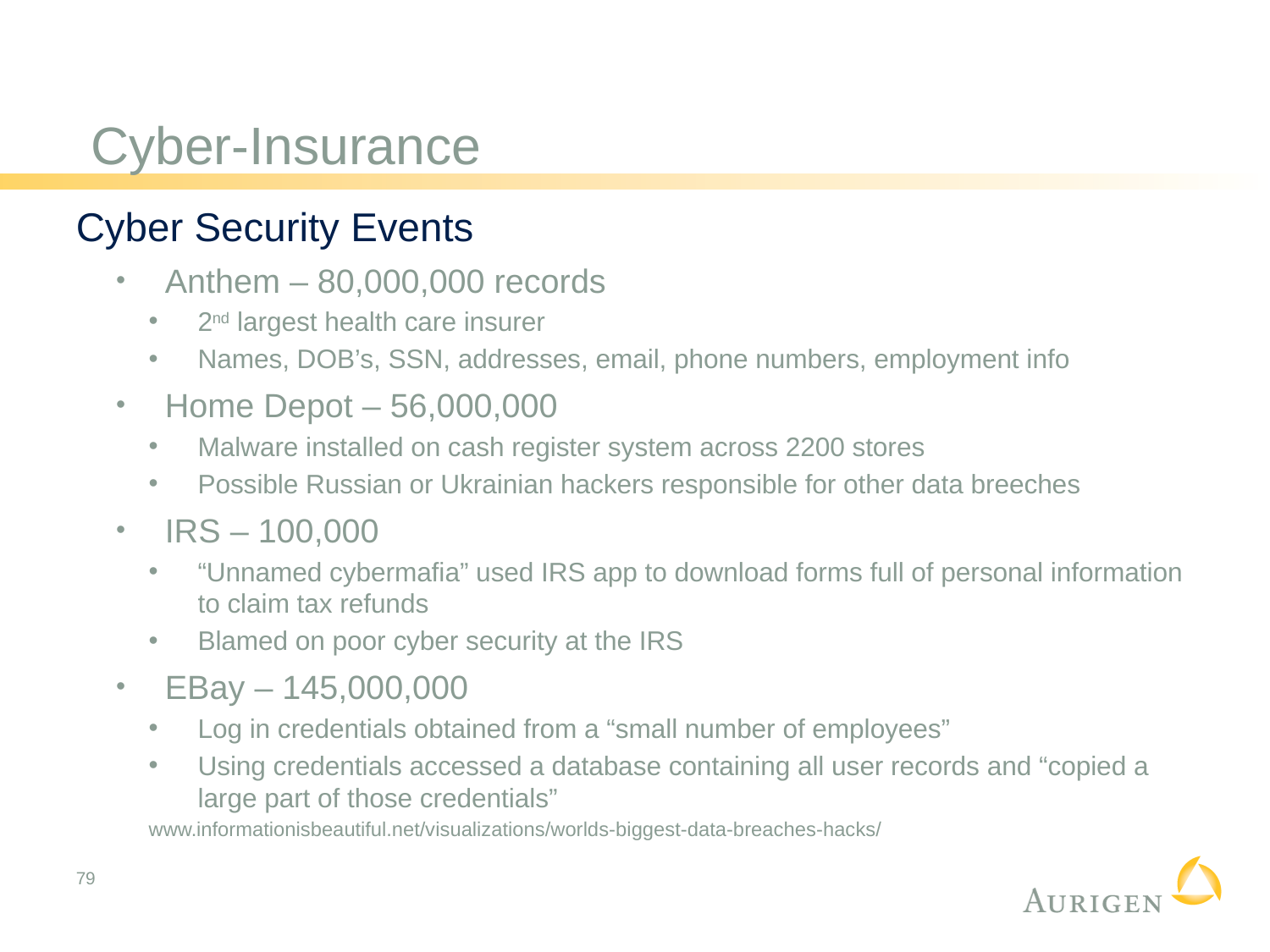

# Cyber-Insurance
Cyber Security Events
Anthem – 80,000,000 records
2nd largest health care insurer
Names, DOB’s, SSN, addresses, email, phone numbers, employment info
Home Depot – 56,000,000
Malware installed on cash register system across 2200 stores
Possible Russian or Ukrainian hackers responsible for other data breeches
IRS – 100,000
“Unnamed cybermafia” used IRS app to download forms full of personal information to claim tax refunds
Blamed on poor cyber security at the IRS
EBay – 145,000,000
Log in credentials obtained from a “small number of employees”
Using credentials accessed a database containing all user records and “copied a large part of those credentials”
www.informationisbeautiful.net/visualizations/worlds-biggest-data-breaches-hacks/